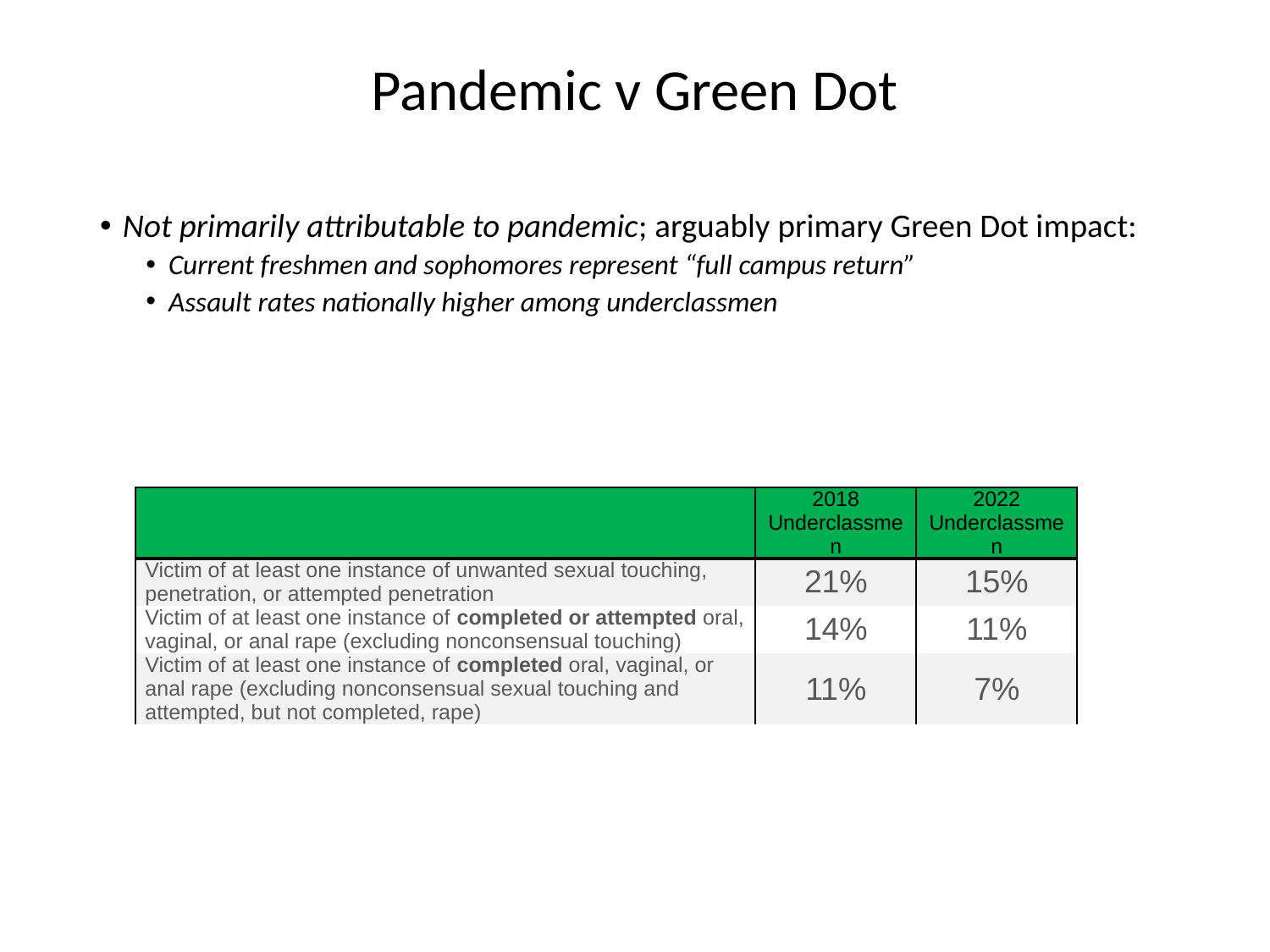

# Pandemic v Green Dot
Not primarily attributable to pandemic; arguably primary Green Dot impact:
Current freshmen and sophomores represent “full campus return”
Assault rates nationally higher among underclassmen

|  | 2018 Underclassmen | 2022 Underclassmen |
| --- | --- | --- |
| Victim of at least one instance of unwanted sexual touching, penetration, or attempted penetration | 21% | 15% |
| Victim of at least one instance of completed or attempted oral, vaginal, or anal rape (excluding nonconsensual touching) | 14% | 11% |
| Victim of at least one instance of completed oral, vaginal, or anal rape (excluding nonconsensual sexual touching and attempted, but not completed, rape) | 11% | 7% |